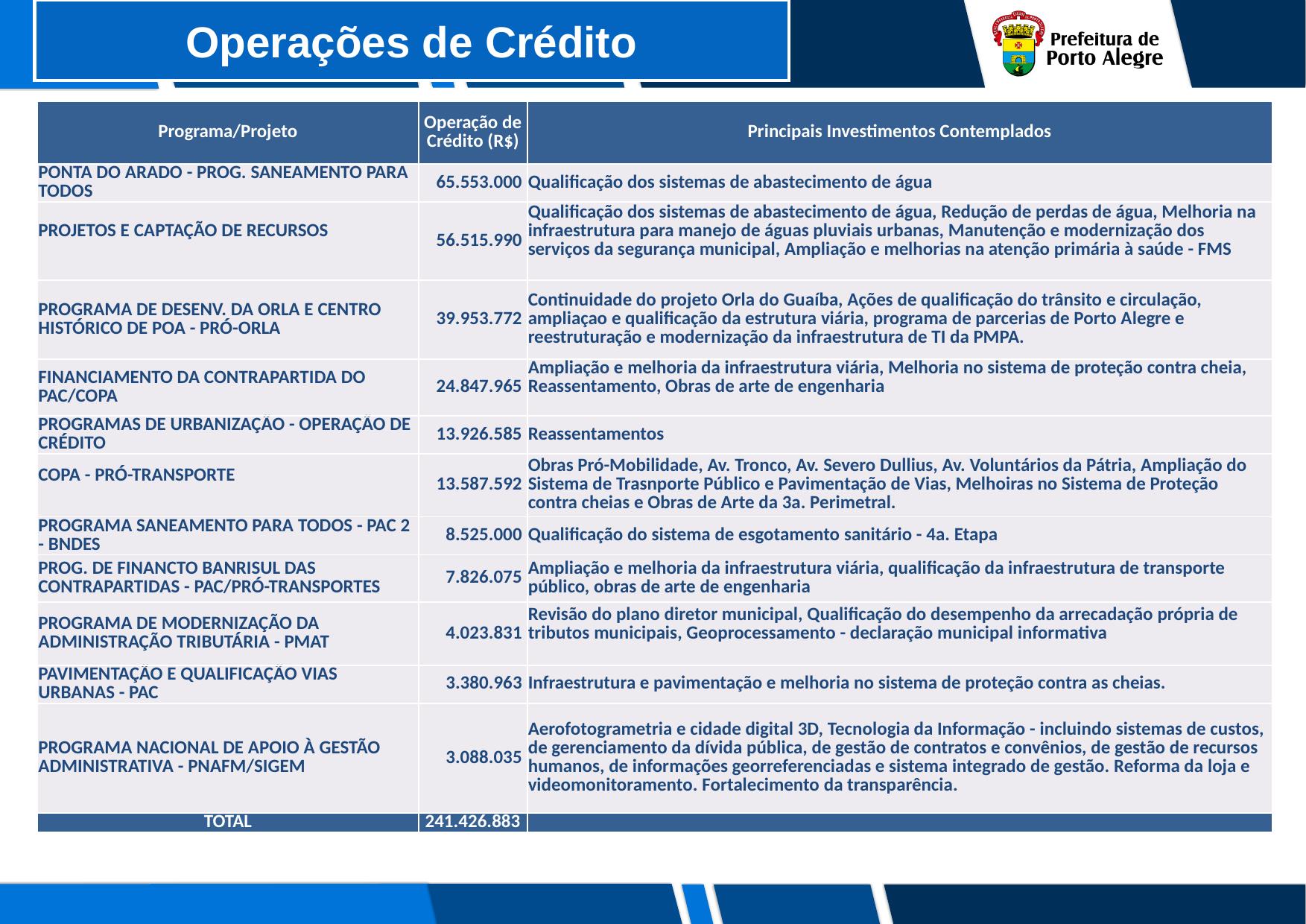

# Operações de Crédito
| Programa/Projeto | Operação de Crédito (R$) | Principais Investimentos Contemplados |
| --- | --- | --- |
| PONTA DO ARADO - PROG. SANEAMENTO PARA TODOS | 65.553.000 | Qualificação dos sistemas de abastecimento de água |
| PROJETOS E CAPTAÇÃO DE RECURSOS | 56.515.990 | Qualificação dos sistemas de abastecimento de água, Redução de perdas de água, Melhoria na infraestrutura para manejo de águas pluviais urbanas, Manutenção e modernização dos serviços da segurança municipal, Ampliação e melhorias na atenção primária à saúde - FMS |
| PROGRAMA DE DESENV. DA ORLA E CENTRO HISTÓRICO DE POA - PRÓ-ORLA | 39.953.772 | Continuidade do projeto Orla do Guaíba, Ações de qualificação do trânsito e circulação, ampliaçao e qualificação da estrutura viária, programa de parcerias de Porto Alegre e reestruturação e modernização da infraestrutura de TI da PMPA. |
| FINANCIAMENTO DA CONTRAPARTIDA DO PAC/COPA | 24.847.965 | Ampliação e melhoria da infraestrutura viária, Melhoria no sistema de proteção contra cheia, Reassentamento, Obras de arte de engenharia |
| PROGRAMAS DE URBANIZAÇÃO - OPERAÇÃO DE CRÉDITO | 13.926.585 | Reassentamentos |
| COPA - PRÓ-TRANSPORTE | 13.587.592 | Obras Pró-Mobilidade, Av. Tronco, Av. Severo Dullius, Av. Voluntários da Pátria, Ampliação do Sistema de Trasnporte Público e Pavimentação de Vias, Melhoiras no Sistema de Proteção contra cheias e Obras de Arte da 3a. Perimetral. |
| PROGRAMA SANEAMENTO PARA TODOS - PAC 2 - BNDES | 8.525.000 | Qualificação do sistema de esgotamento sanitário - 4a. Etapa |
| PROG. DE FINANCTO BANRISUL DAS CONTRAPARTIDAS - PAC/PRÓ-TRANSPORTES | 7.826.075 | Ampliação e melhoria da infraestrutura viária, qualificação da infraestrutura de transporte público, obras de arte de engenharia |
| PROGRAMA DE MODERNIZAÇÃO DA ADMINISTRAÇÃO TRIBUTÁRIA - PMAT | 4.023.831 | Revisão do plano diretor municipal, Qualificação do desempenho da arrecadação própria de tributos municipais, Geoprocessamento - declaração municipal informativa |
| PAVIMENTAÇÃO E QUALIFICAÇÃO VIAS URBANAS - PAC | 3.380.963 | Infraestrutura e pavimentação e melhoria no sistema de proteção contra as cheias. |
| PROGRAMA NACIONAL DE APOIO À GESTÃO ADMINISTRATIVA - PNAFM/SIGEM | 3.088.035 | Aerofotogrametria e cidade digital 3D, Tecnologia da Informação - incluindo sistemas de custos, de gerenciamento da dívida pública, de gestão de contratos e convênios, de gestão de recursos humanos, de informações georreferenciadas e sistema integrado de gestão. Reforma da loja e videomonitoramento. Fortalecimento da transparência. |
| TOTAL | 241.426.883 |  |